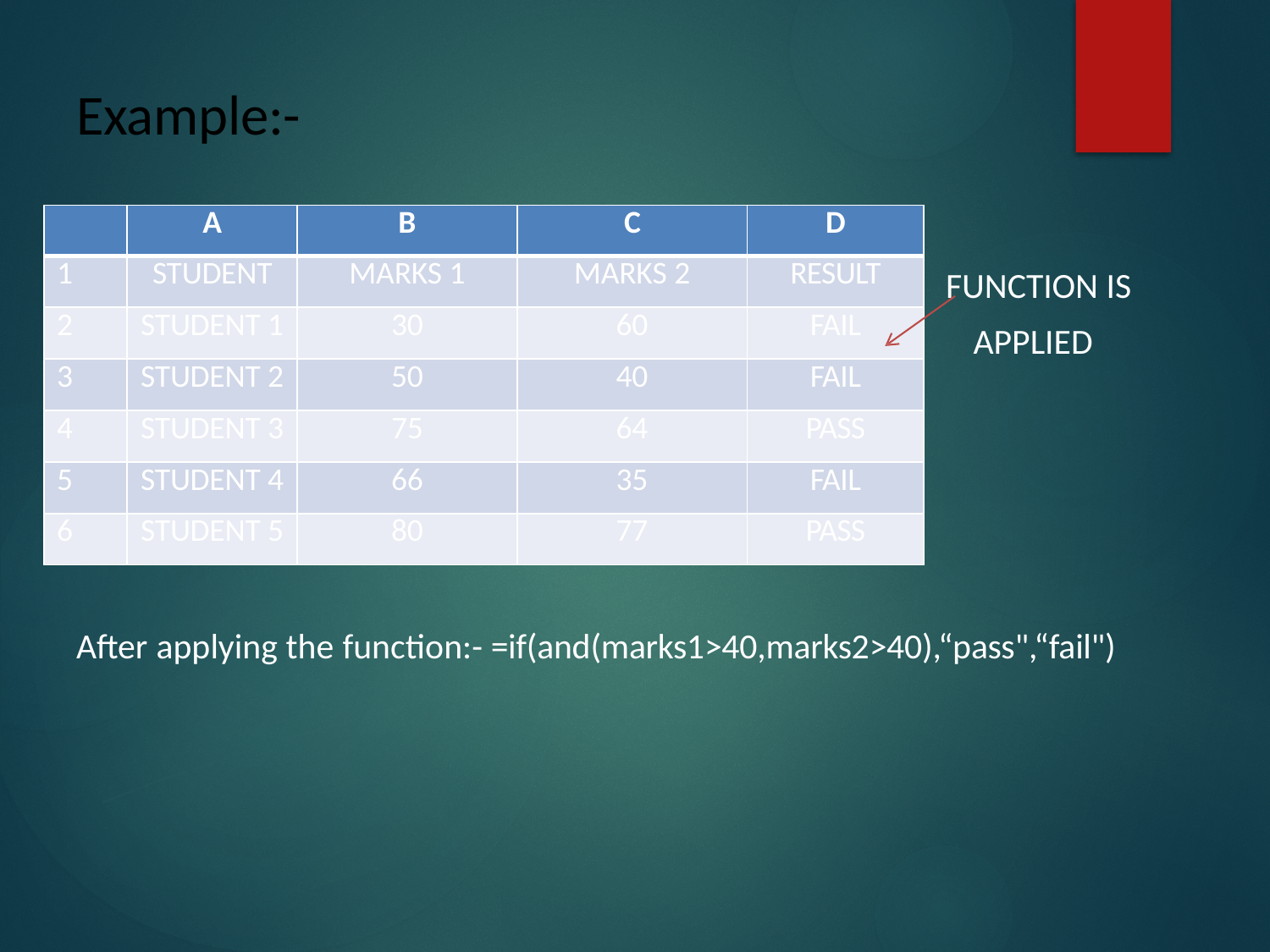

# Example:-
|  | A | B | C | D |
| --- | --- | --- | --- | --- |
| 1 | STUDENT | MARKS 1 | MARKS 2 | RESULT |
| 2 | STUDENT 1 | 30 | 60 | FAIL |
| 3 | STUDENT 2 | 50 | 40 | FAIL |
| 4 | STUDENT 3 | 75 | 64 | PASS |
| 5 | STUDENT 4 | 66 | 35 | FAIL |
| 6 | STUDENT 5 | 80 | 77 | PASS |
FUNCTION IS  APPLIED

After applying the function:- =if(and(marks1>40,marks2>40),“pass",“fail")